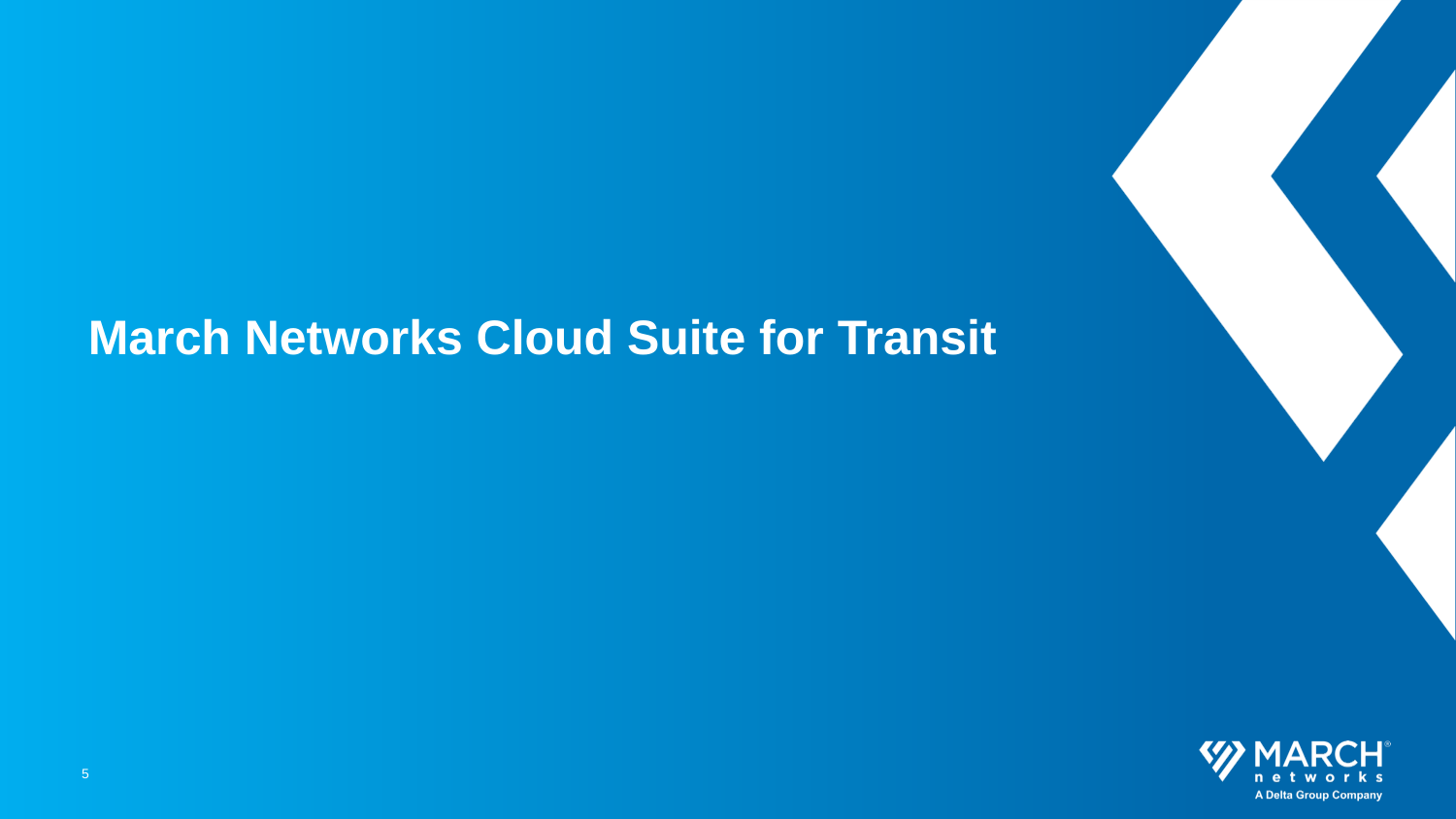

# March Networks Cloud Suite for Transit